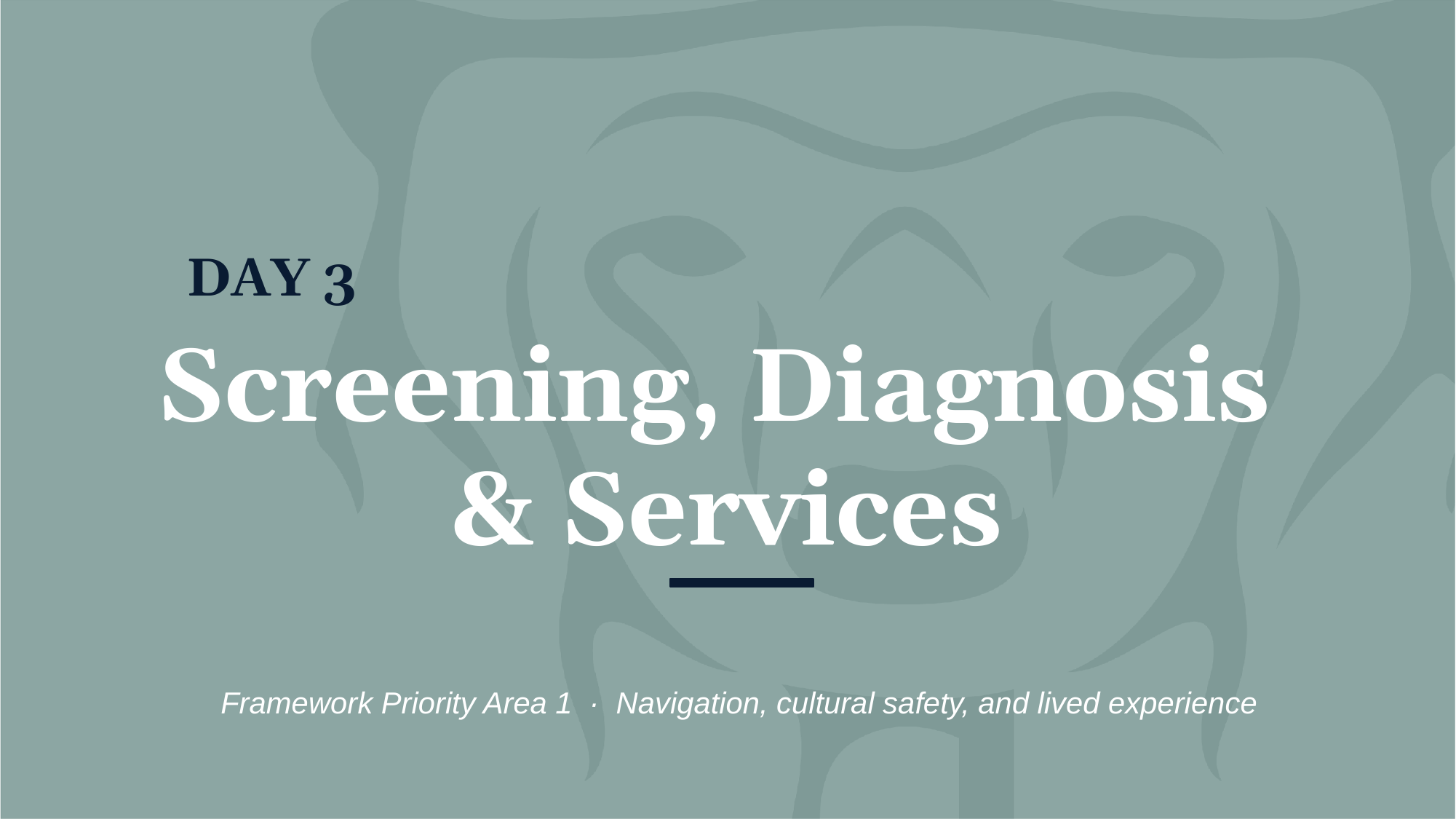

DAY 3
Screening, Diagnosis
& Services

Framework Priority Area 1  ·  Navigation, cultural safety, and lived experience